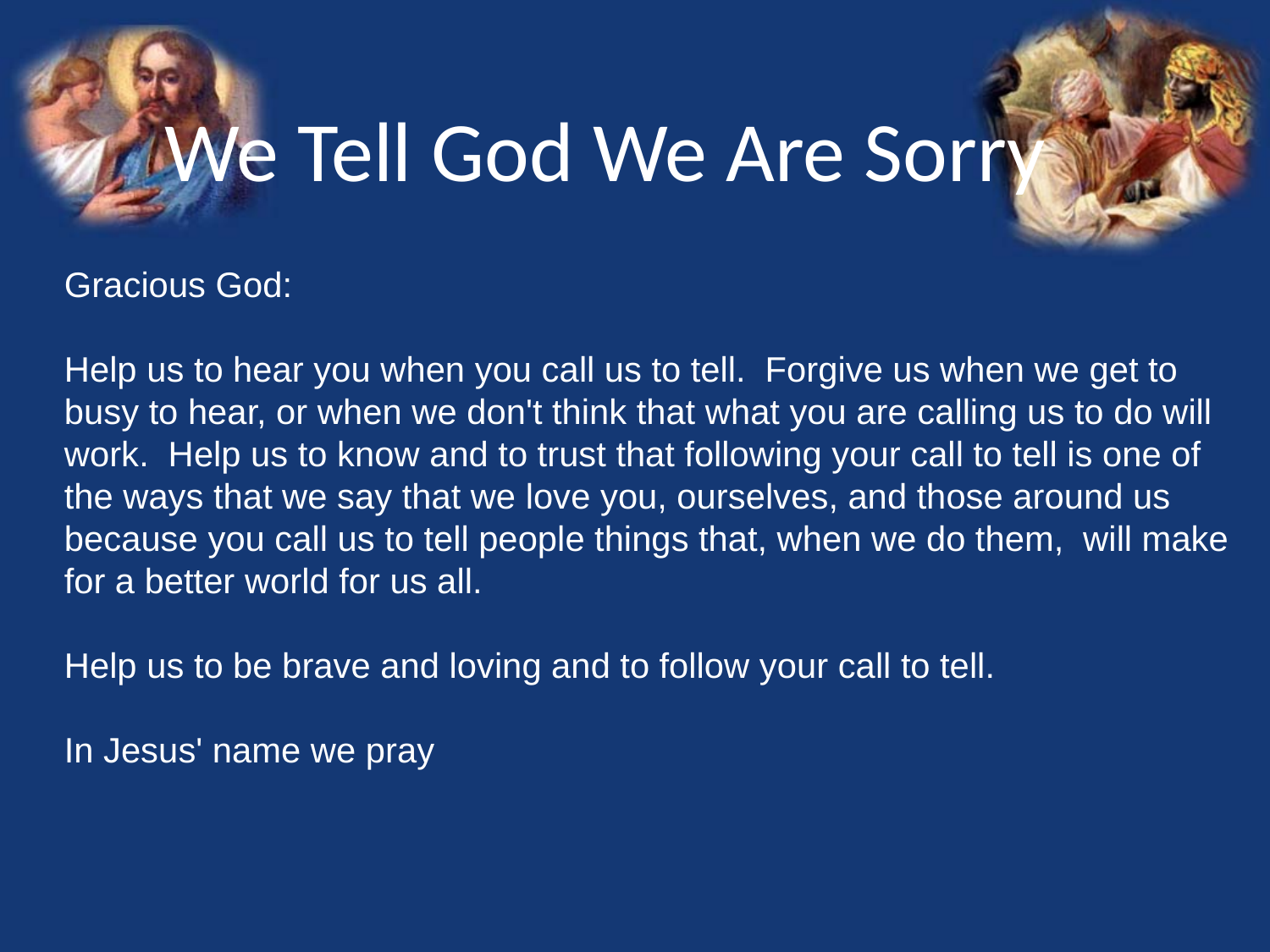

We Tell God We Are Sorry
Gracious God:

Help us to hear you when you call us to tell.  Forgive us when we get to busy to hear, or when we don't think that what you are calling us to do will work.  Help us to know and to trust that following your call to tell is one of the ways that we say that we love you, ourselves, and those around us because you call us to tell people things that, when we do them,  will make for a better world for us all.

Help us to be brave and loving and to follow your call to tell.

In Jesus' name we pray